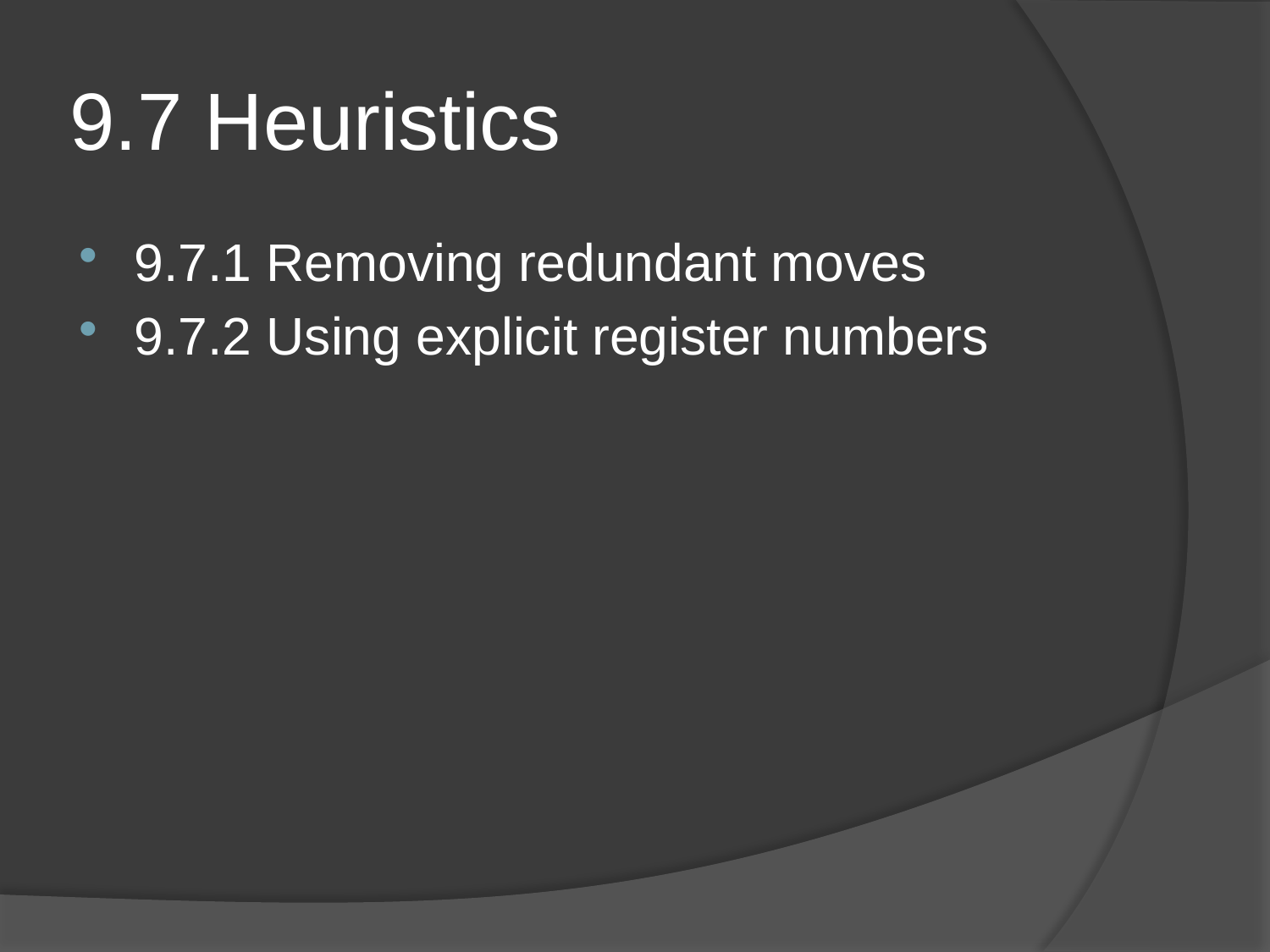

# 9.7 Heuristics
9.7.1 Removing redundant moves
9.7.2 Using explicit register numbers